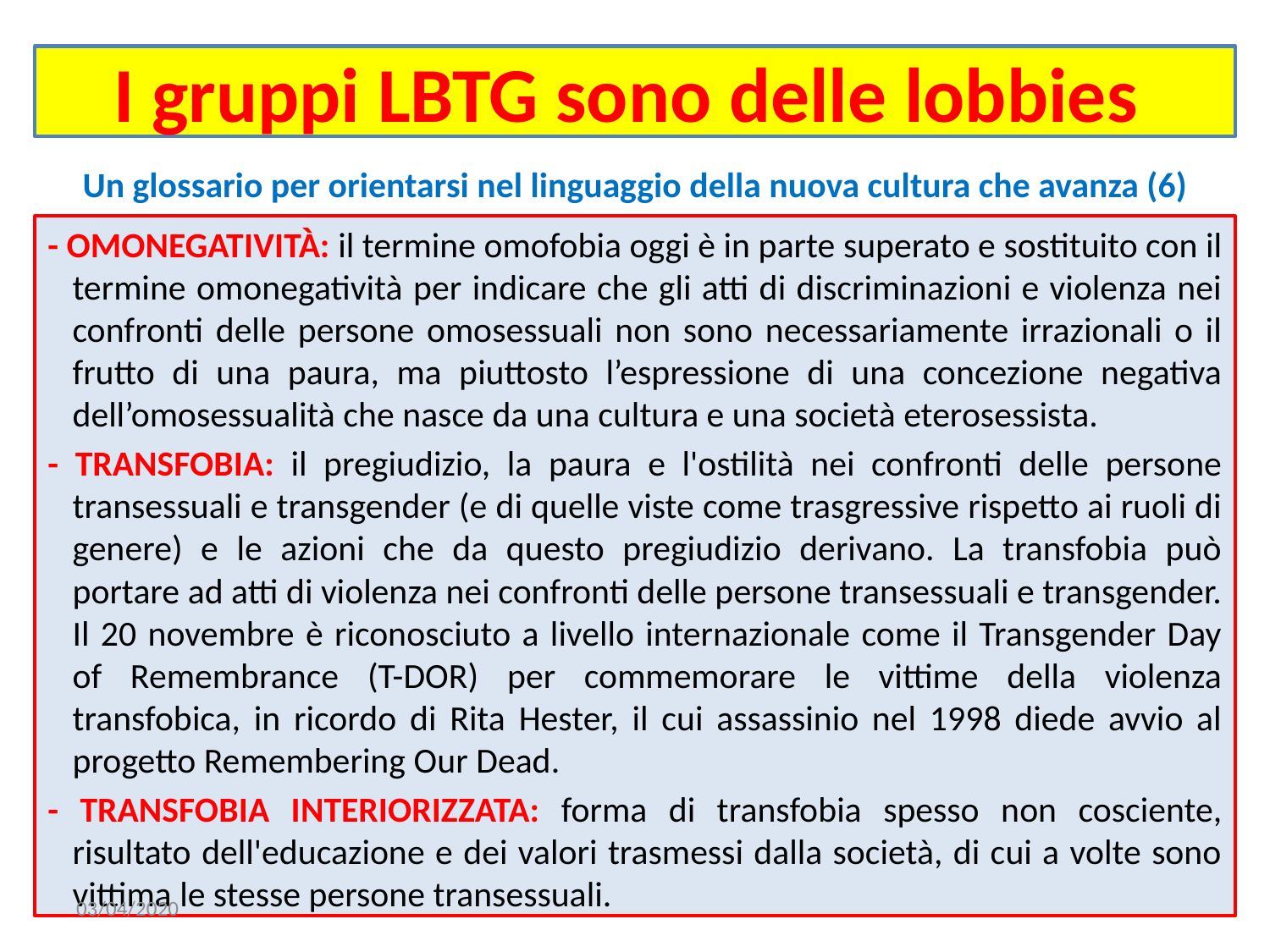

# I gruppi LBTG sono delle lobbies
Un glossario per orientarsi nel linguaggio della nuova cultura che avanza (6)
- OMONEGATIVITÀ: il termine omofobia oggi è in parte superato e sostituito con il termine omonegatività per indicare che gli atti di discriminazioni e violenza nei confronti delle persone omosessuali non sono necessariamente irrazionali o il frutto di una paura, ma piuttosto l’espressione di una concezione negativa dell’omosessualità che nasce da una cultura e una società eterosessista.
- TRANSFOBIA: il pregiudizio, la paura e l'ostilità nei confronti delle persone transessuali e transgender (e di quelle viste come trasgressive rispetto ai ruoli di genere) e le azioni che da questo pregiudizio derivano. La transfobia può portare ad atti di violenza nei confronti delle persone transessuali e transgender. Il 20 novembre è riconosciuto a livello internazionale come il Transgender Day of Remembrance (T-DOR) per commemorare le vittime della violenza transfobica, in ricordo di Rita Hester, il cui assassinio nel 1998 diede avvio al progetto Remembering Our Dead.
- TRANSFOBIA INTERIORIZZATA: forma di transfobia spesso non cosciente, risultato dell'educazione e dei valori trasmessi dalla società, di cui a volte sono vittima le stesse persone transessuali.
03/04/2020
29